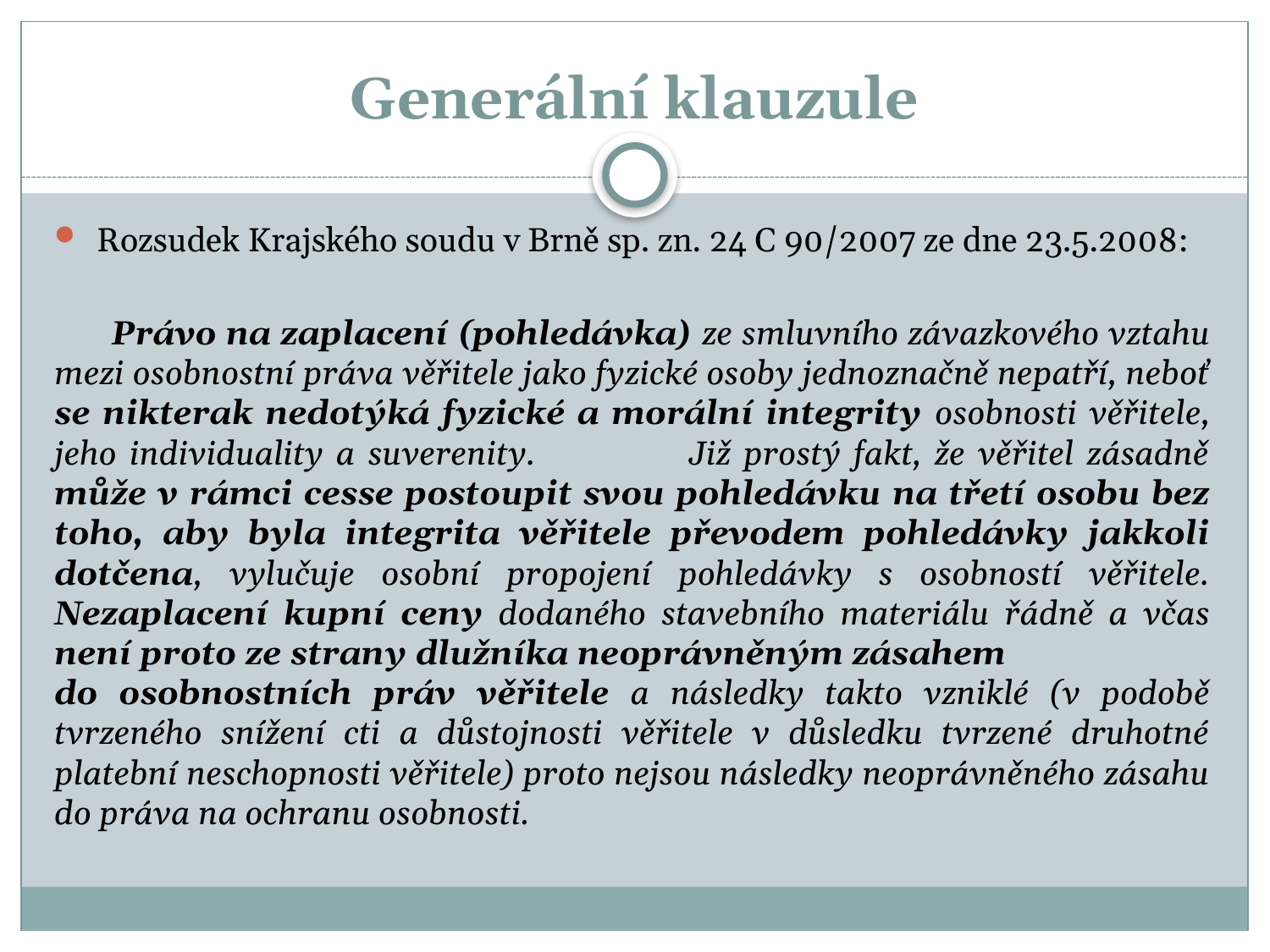

# Generální klauzule
 Rozsudek Krajského soudu v Brně sp. zn. 24 C 90/2007 ze dne 23.5.2008:

      Právo na zaplacení (pohledávka) ze smluvního závazkového vztahu mezi osobnostní práva věřitele jako fyzické osoby jednoznačně nepatří, neboť se nikterak nedotýká fyzické a morální integrity osobnosti věřitele, jeho individuality a suverenity.            Již prostý fakt, že věřitel zásadně může v rámci cesse postoupit svou pohledávku na třetí osobu bez toho, aby byla integrita věřitele převodem pohledávky jakkoli dotčena, vylučuje osobní propojení pohledávky s osobností věřitele. Nezaplacení kupní ceny dodaného stavebního materiálu řádně a včas není proto ze strany dlužníka neoprávněným zásahem                        do osobnostních práv věřitele a následky takto vzniklé (v podobě tvrzeného snížení cti a důstojnosti věřitele v důsledku tvrzené druhotné platební neschopnosti věřitele) proto nejsou následky neoprávněného zásahu do práva na ochranu osobnosti.